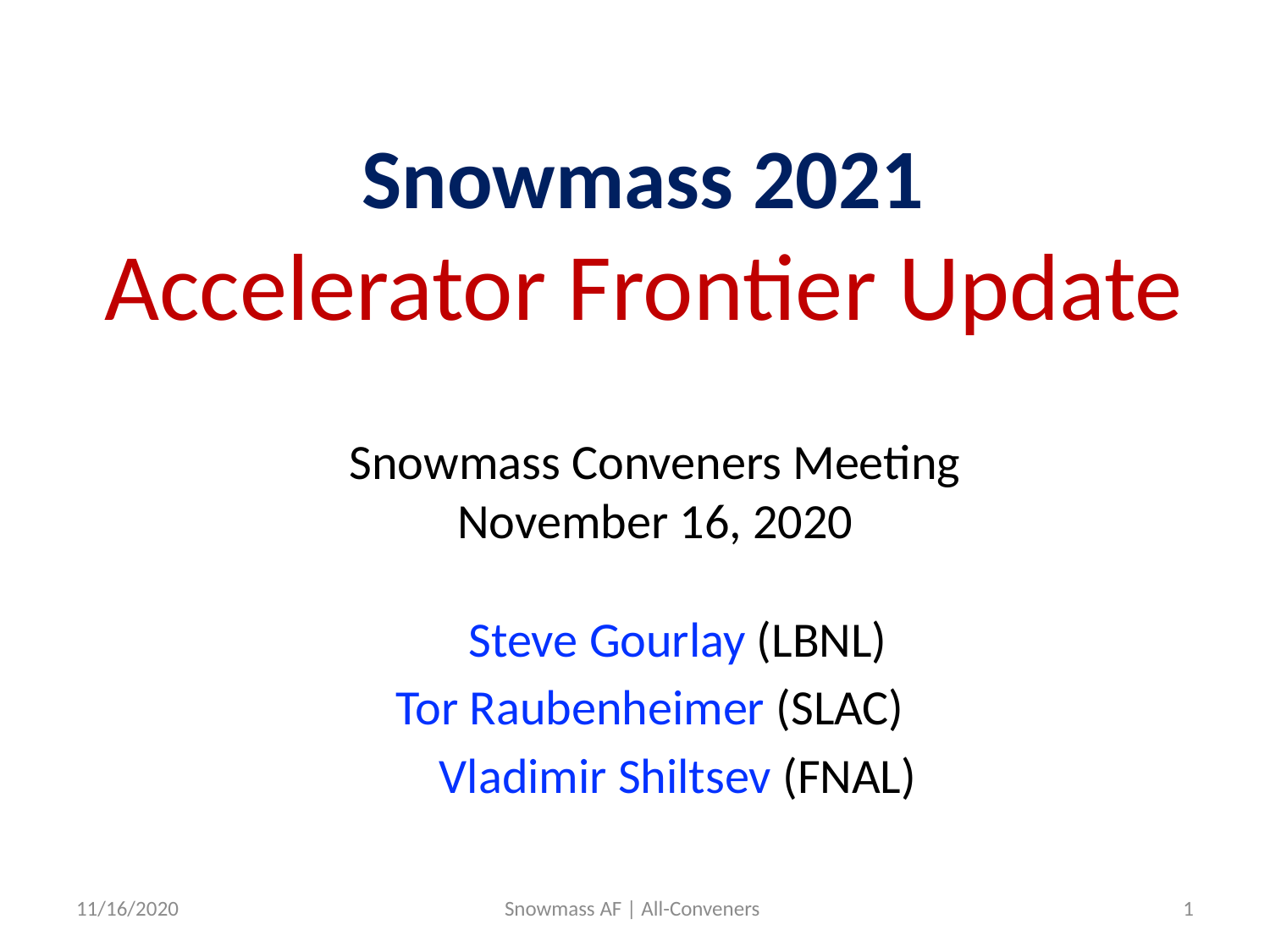

# Snowmass 2021
Accelerator Frontier Update
Snowmass Conveners Meeting
November 16, 2020
Steve Gourlay (LBNL)
Tor Raubenheimer (SLAC)
Vladimir Shiltsev (FNAL)

11/16/2020
Snowmass AF | All-Conveners
1